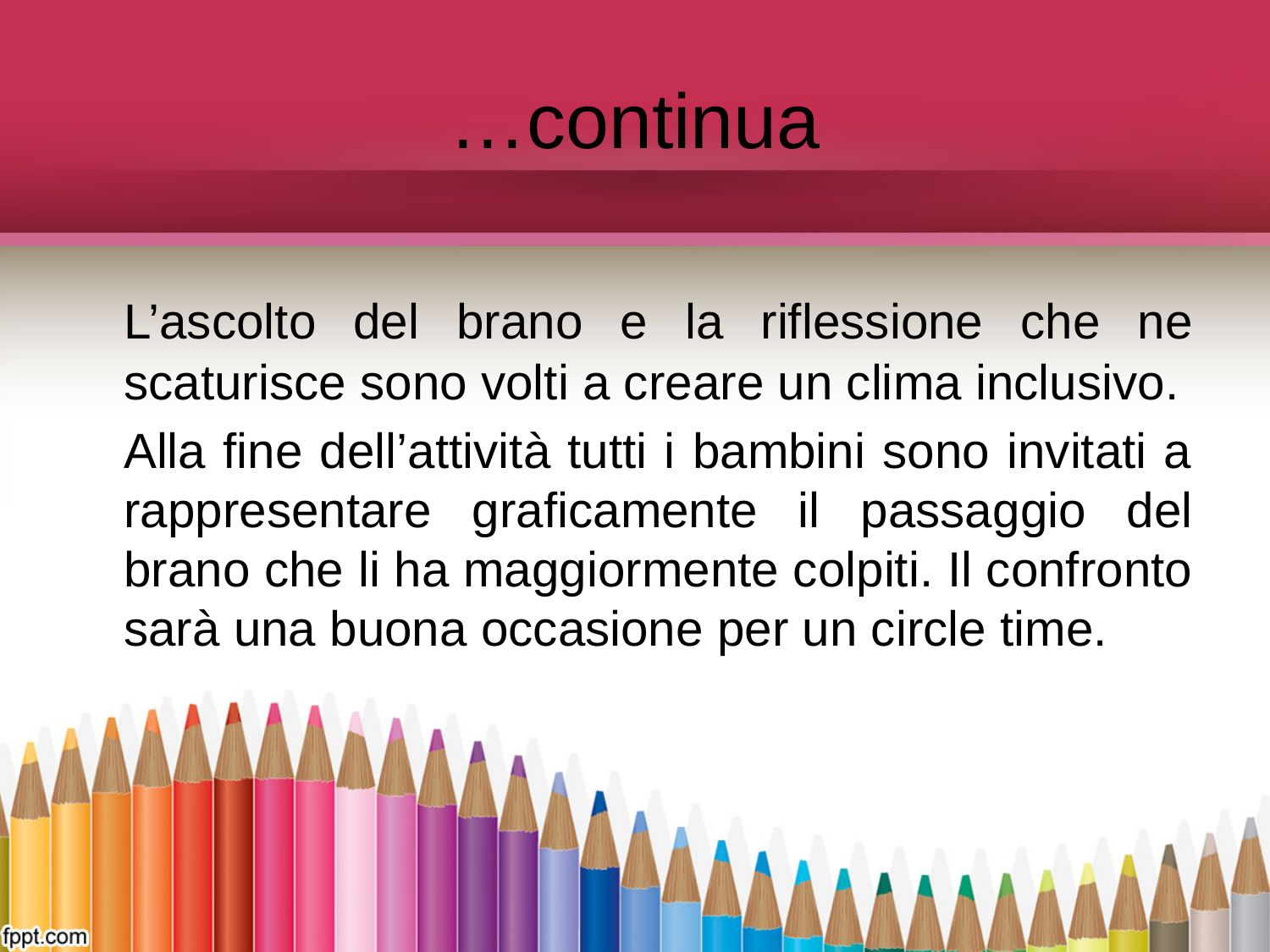

# …continua
	L’ascolto del brano e la riflessione che ne scaturisce sono volti a creare un clima inclusivo.
	Alla fine dell’attività tutti i bambini sono invitati a rappresentare graficamente il passaggio del brano che li ha maggiormente colpiti. Il confronto sarà una buona occasione per un circle time.